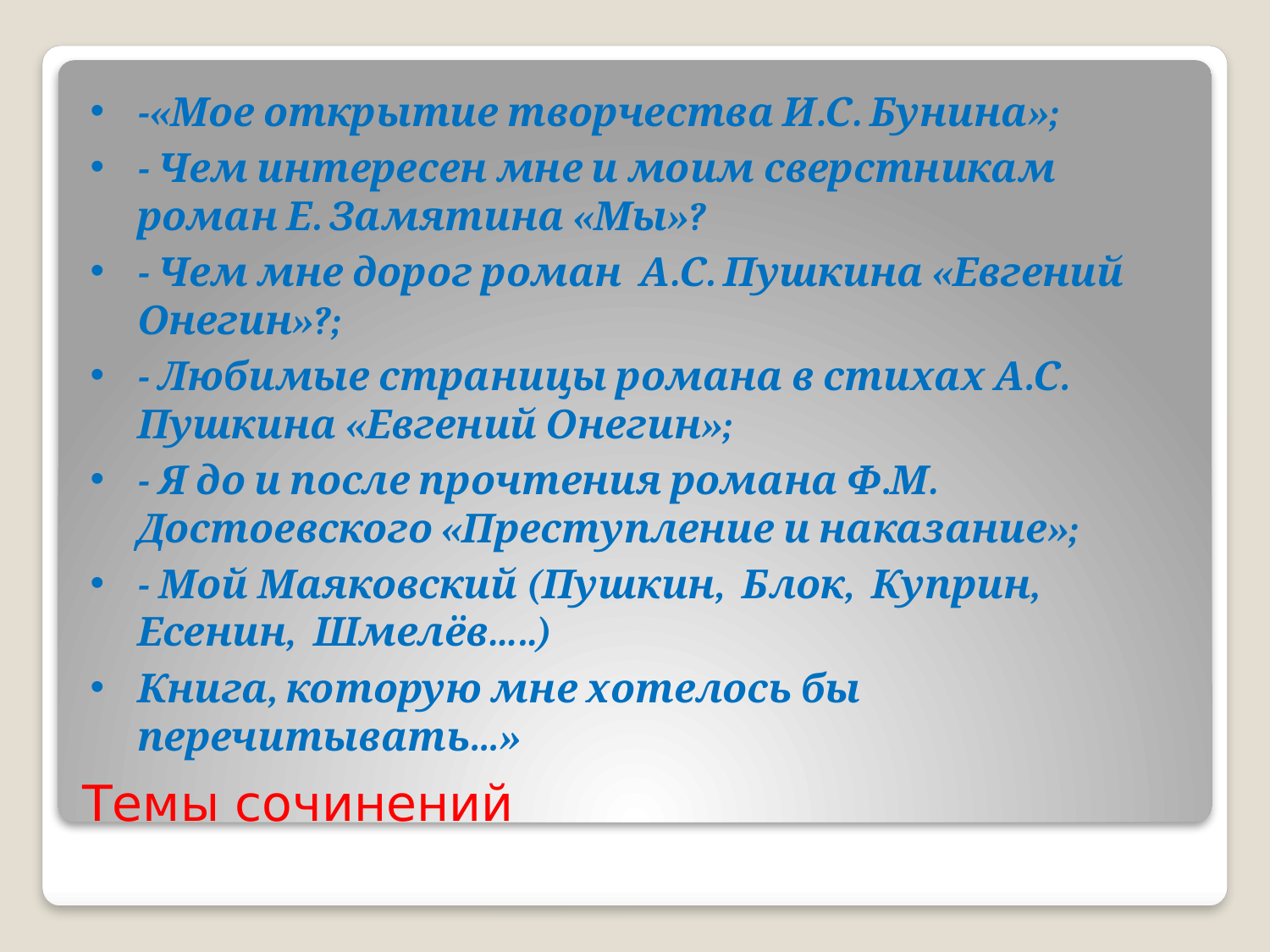

-«Мое открытие творчества И.С. Бунина»;
- Чем интересен мне и моим сверстникам роман Е. Замятина «Мы»?
- Чем мне дорог роман  А.С. Пушкина «Евгений Онегин»?;
- Любимые страницы романа в стихах А.С. Пушкина «Евгений Онегин»;
- Я до и после прочтения романа Ф.М. Достоевского «Преступление и наказание»;
- Мой Маяковский (Пушкин,  Блок,  Куприн, Есенин,  Шмелёв…..)
Книга, которую мне хотелось бы перечитывать…»
# Темы сочинений